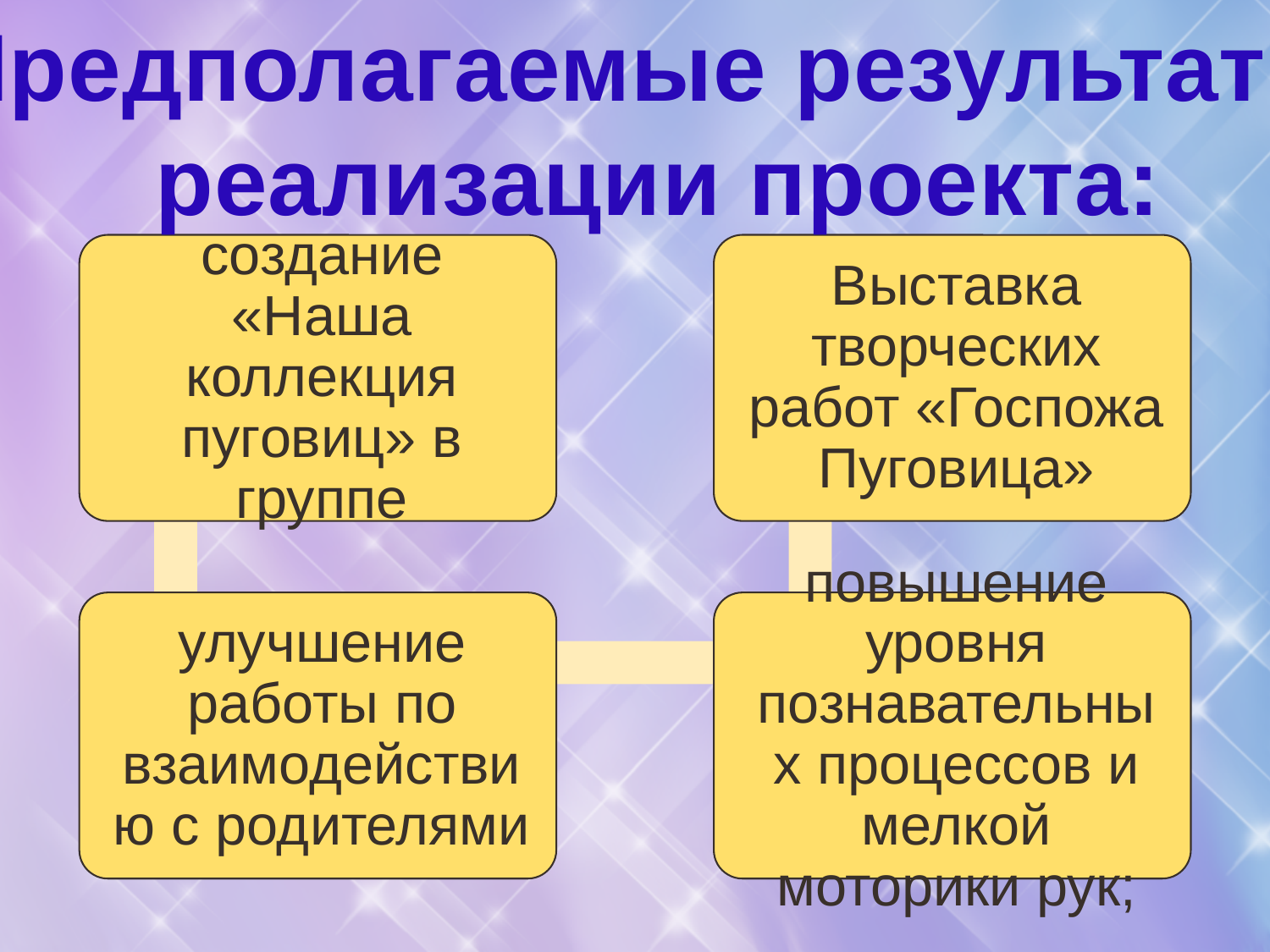

Предполагаемые результаты
реализации проекта:
создание «Наша коллекция пуговиц» в группе
улучшение работы по взаимодействию с родителями
повышение уровня познавательных процессов и мелкой моторики рук;
Выставка творческих работ «Госпожа Пуговица»